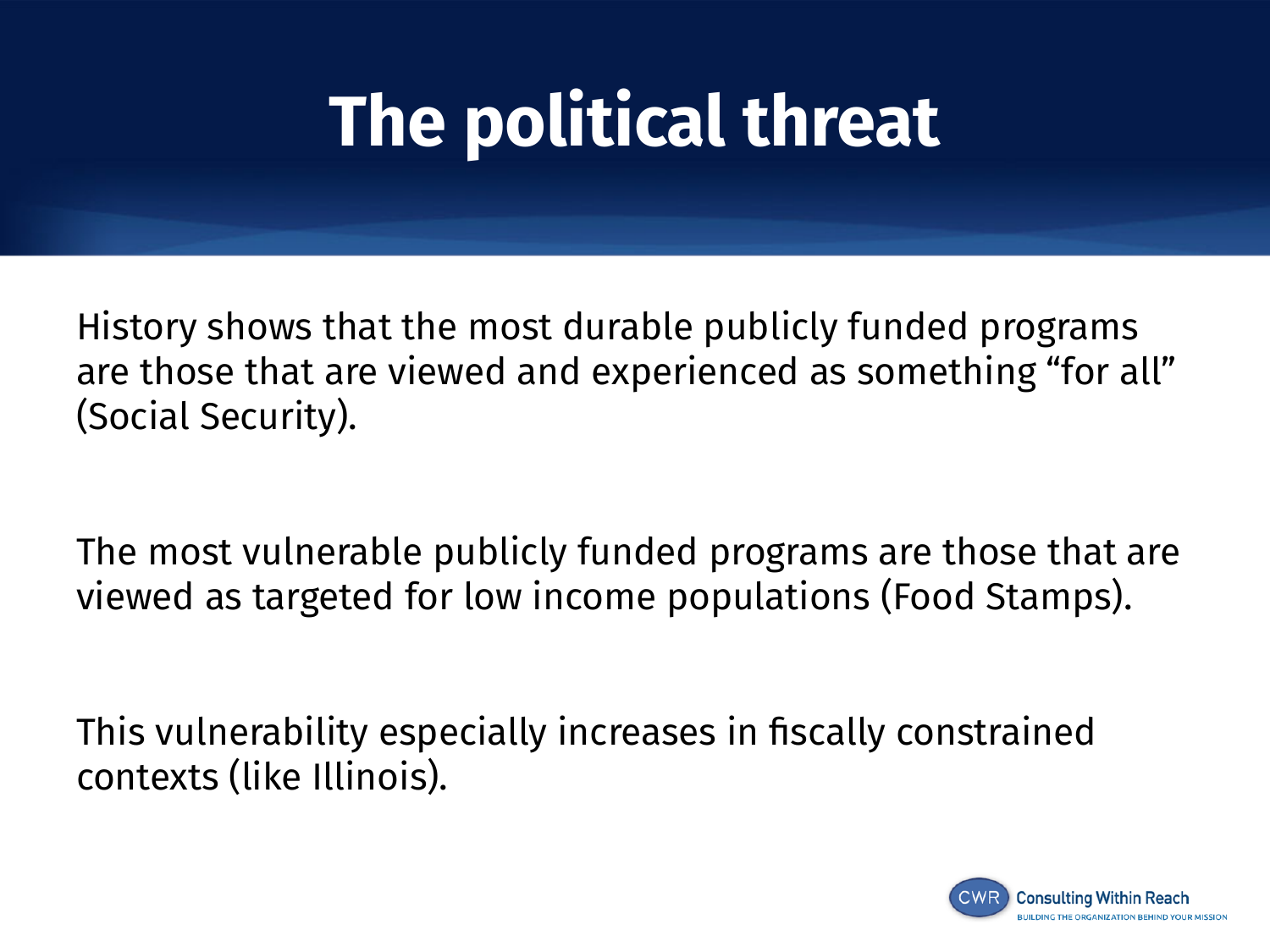

# The political threat
History shows that the most durable publicly funded programs are those that are viewed and experienced as something “for all” (Social Security).

The most vulnerable publicly funded programs are those that are viewed as targeted for low income populations (Food Stamps).

This vulnerability especially increases in fiscally constrained contexts (like Illinois).